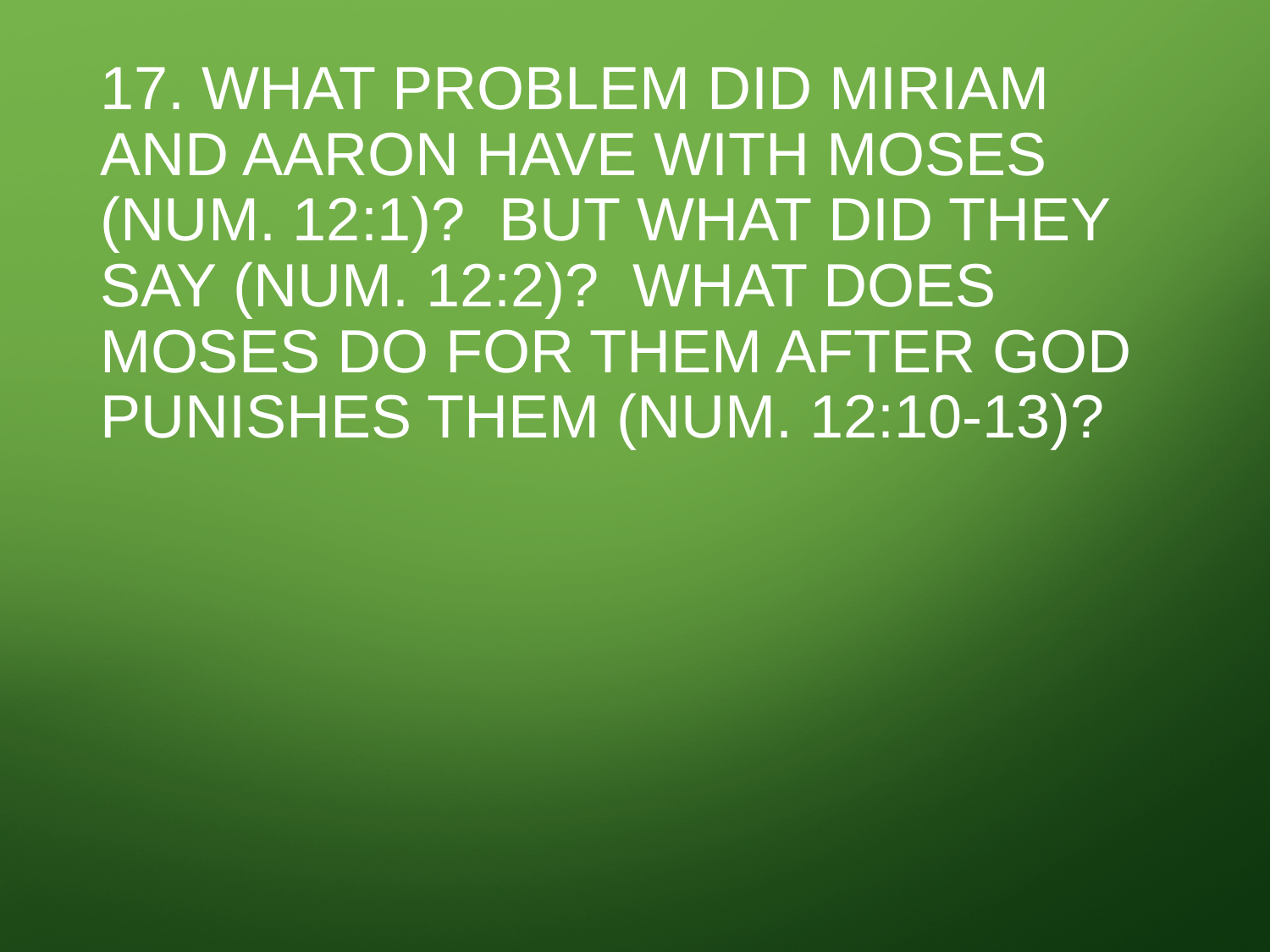

# 17. What problem did Miriam and Aaron have with Moses (Num. 12:1)?  But what did they say (Num. 12:2)?  What does Moses do for them after God punishes them (Num. 12:10-13)?